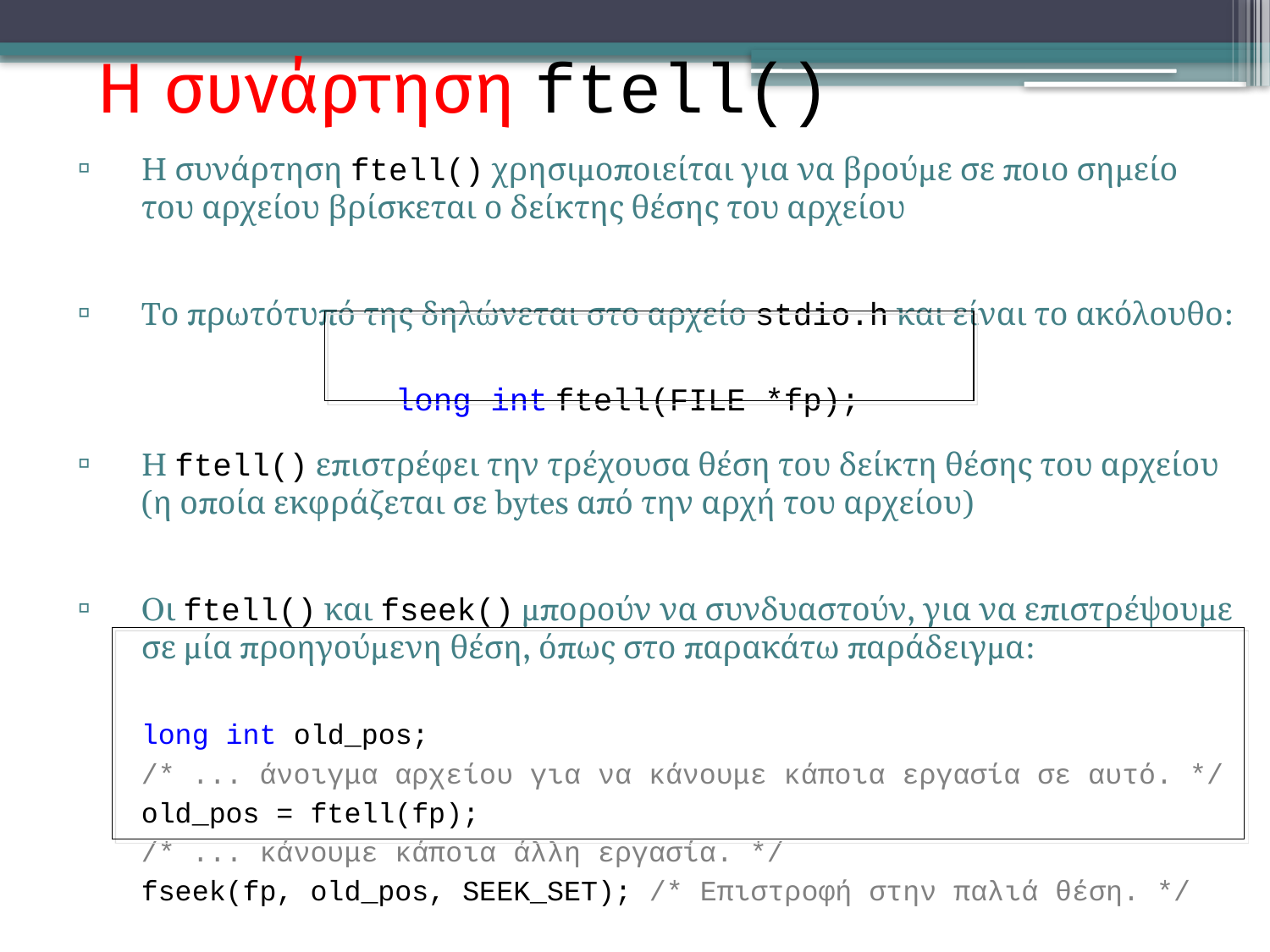

# Η συνάρτηση ftell()
Η συνάρτηση ftell() χρησιμοποιείται για να βρούμε σε ποιο σημείο του αρχείου βρίσκεται ο δείκτης θέσης του αρχείου

Το πρωτότυπό της δηλώνεται στο αρχείο stdio.h και είναι το ακόλουθο:

			long int ftell(FILE *fp);

Η ftell() επιστρέφει την τρέχουσα θέση του δείκτη θέσης του αρχείου (η οποία εκφράζεται σε bytes από την αρχή του αρχείου)

Οι ftell() και fseek() μπορούν να συνδυαστούν, για να επιστρέψουμε σε μία προηγούμενη θέση, όπως στο παρακάτω παράδειγμα:

	long int old_pos;
	/* ... άνοιγμα αρχείου για να κάνουμε κάποια εργασία σε αυτό. */
	old_pos = ftell(fp);
	/* ... κάνουμε κάποια άλλη εργασία. */
	fseek(fp, old_pos, SEEK_SET); /* Επιστροφή στην παλιά θέση. */